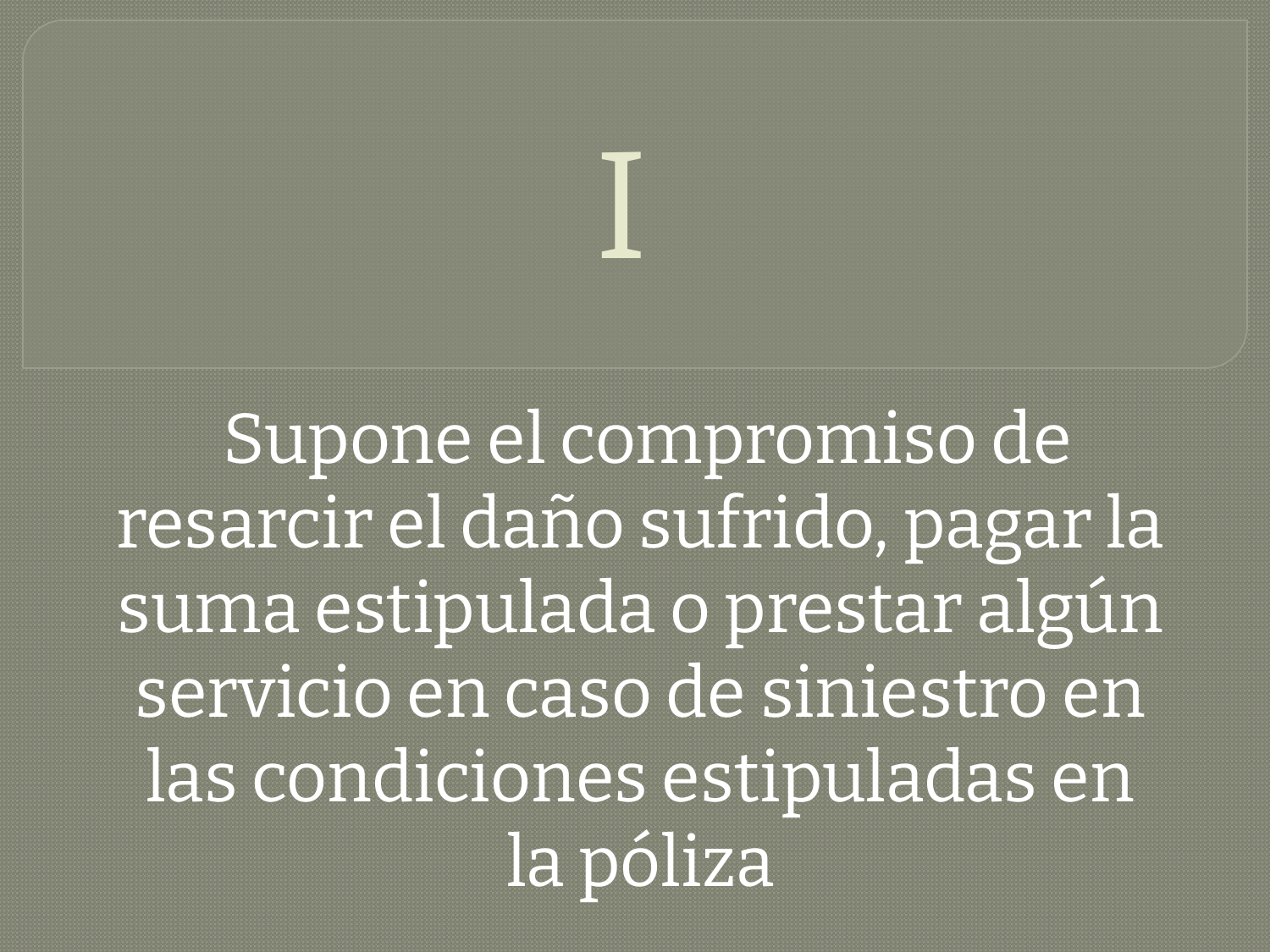

# I
 Supone el compromiso de resarcir el daño sufrido, pagar la suma estipulada o prestar algún servicio en caso de siniestro en las condiciones estipuladas en la póliza